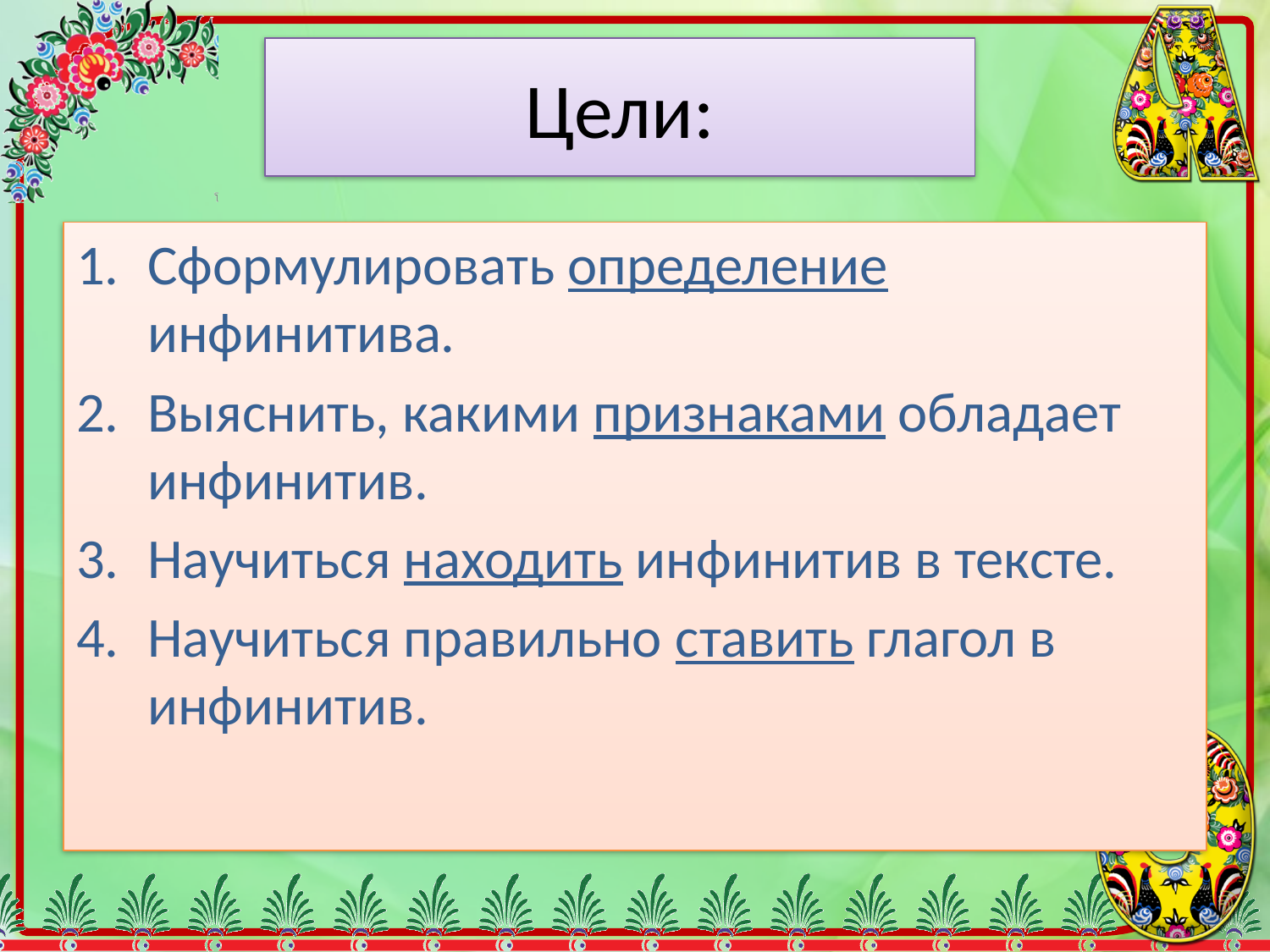

# Цели:
Сформулировать определение инфинитива.
Выяснить, какими признаками обладает инфинитив.
Научиться находить инфинитив в тексте.
Научиться правильно ставить глагол в инфинитив.